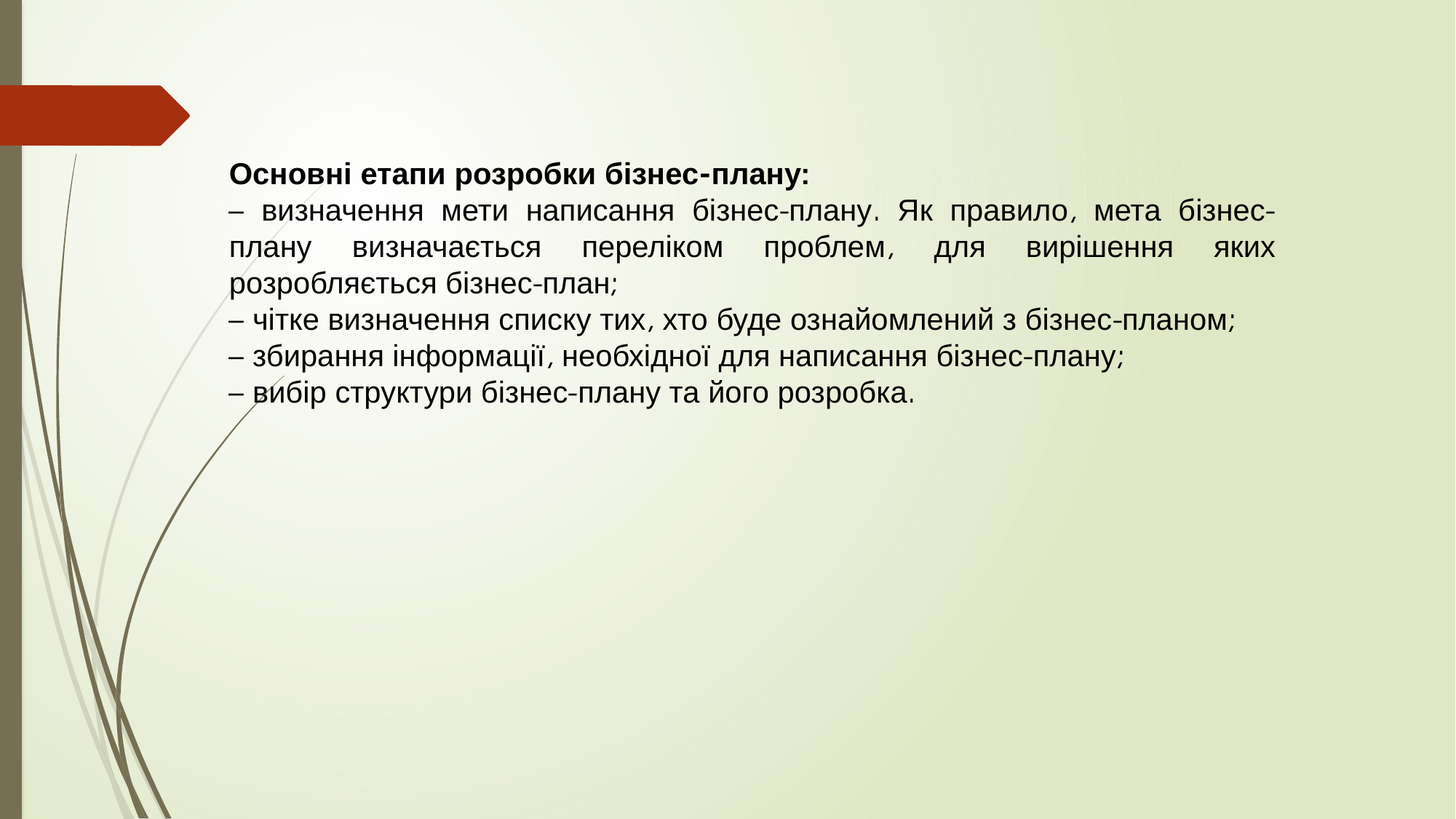

Основні етапи розробки бізнес-плану:
– визначення мети написання бізнес-плану. Як правило, мета бізнес-плану визначається переліком проблем, для вирішення яких розробляється бізнес-план;
– чітке визначення списку тих, хто буде ознайомлений з бізнес-планом;
– збирання інформації, необхідної для написання бізнес-плану;
– вибір структури бізнес-плану та його розробка.